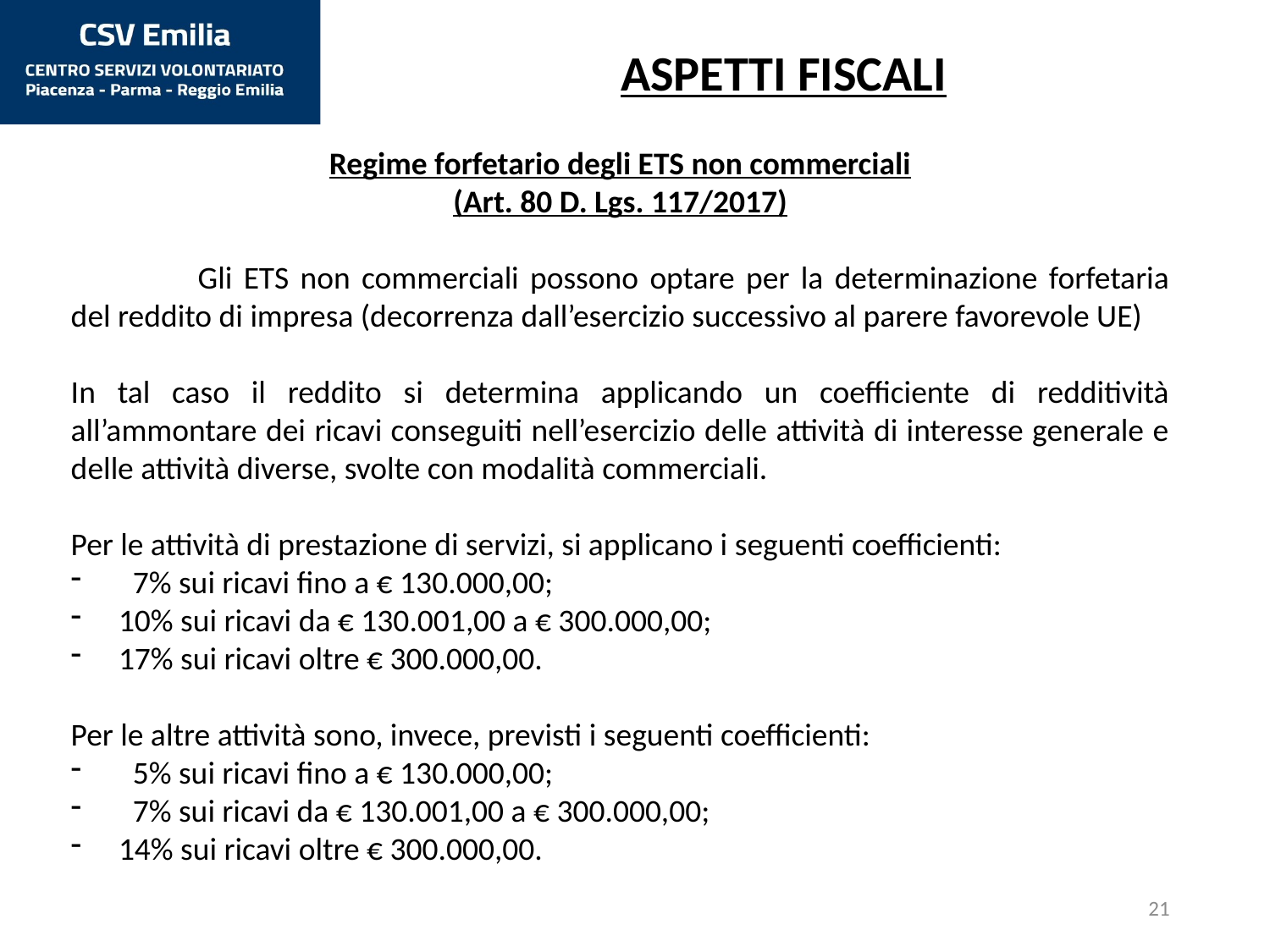

ASPETTI FISCALI

Regime forfetario degli ETS non commerciali
(Art. 80 D. Lgs. 117/2017)

	Gli ETS non commerciali possono optare per la determinazione forfetaria del reddito di impresa (decorrenza dall’esercizio successivo al parere favorevole UE)

In tal caso il reddito si determina applicando un coefficiente di redditività all’ammontare dei ricavi conseguiti nell’esercizio delle attività di interesse generale e delle attività diverse, svolte con modalità commerciali.

Per le attività di prestazione di servizi, si applicano i seguenti coefficienti:
  7% sui ricavi fino a € 130.000,00;
10% sui ricavi da € 130.001,00 a € 300.000,00;
17% sui ricavi oltre € 300.000,00.

Per le altre attività sono, invece, previsti i seguenti coefficienti:
  5% sui ricavi fino a € 130.000,00;
  7% sui ricavi da € 130.001,00 a € 300.000,00;
14% sui ricavi oltre € 300.000,00.

21